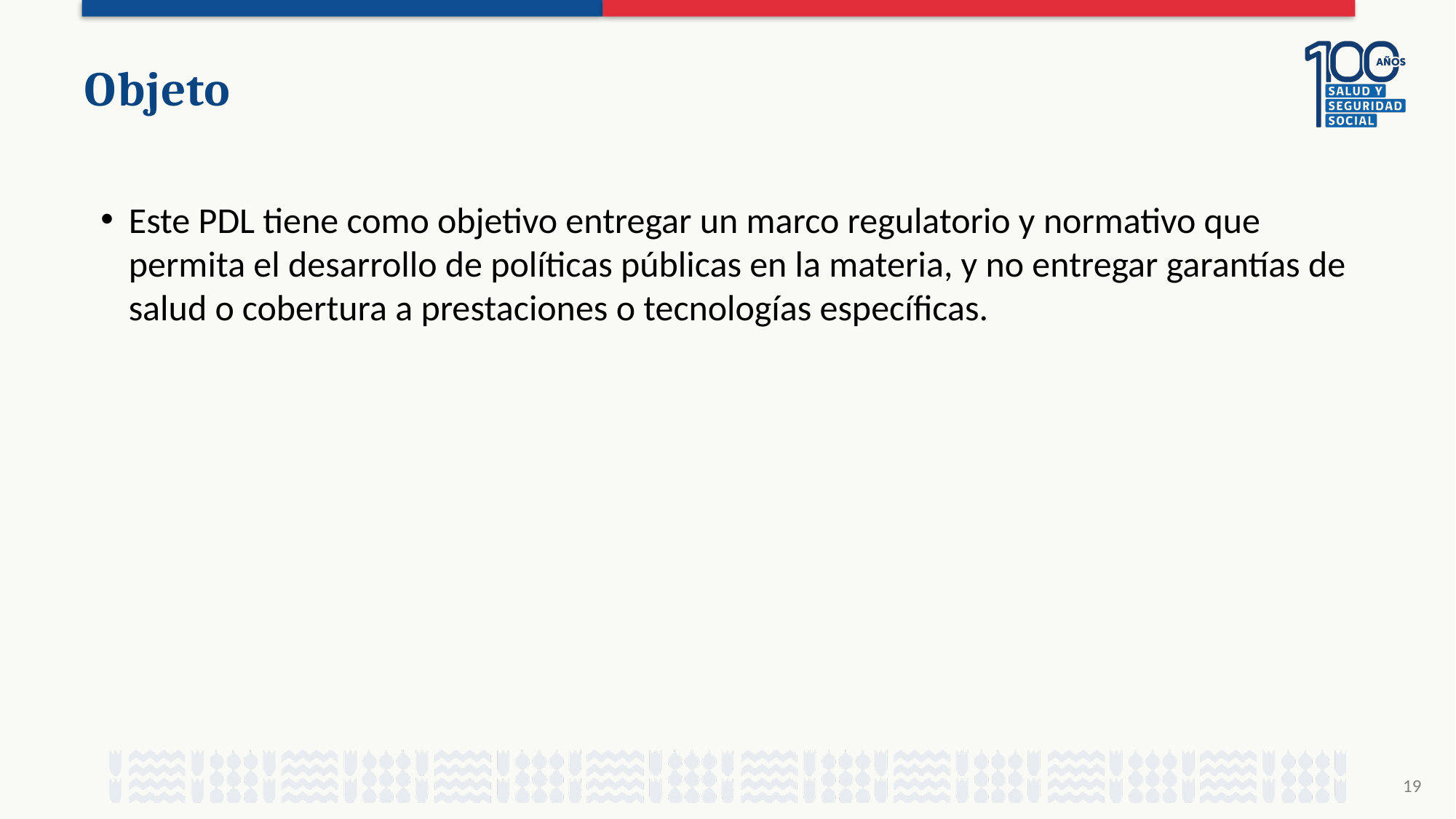

# Objeto
Este PDL tiene como objetivo entregar un marco regulatorio y normativo que permita el desarrollo de políticas públicas en la materia, y no entregar garantías de salud o cobertura a prestaciones o tecnologías específicas.
19